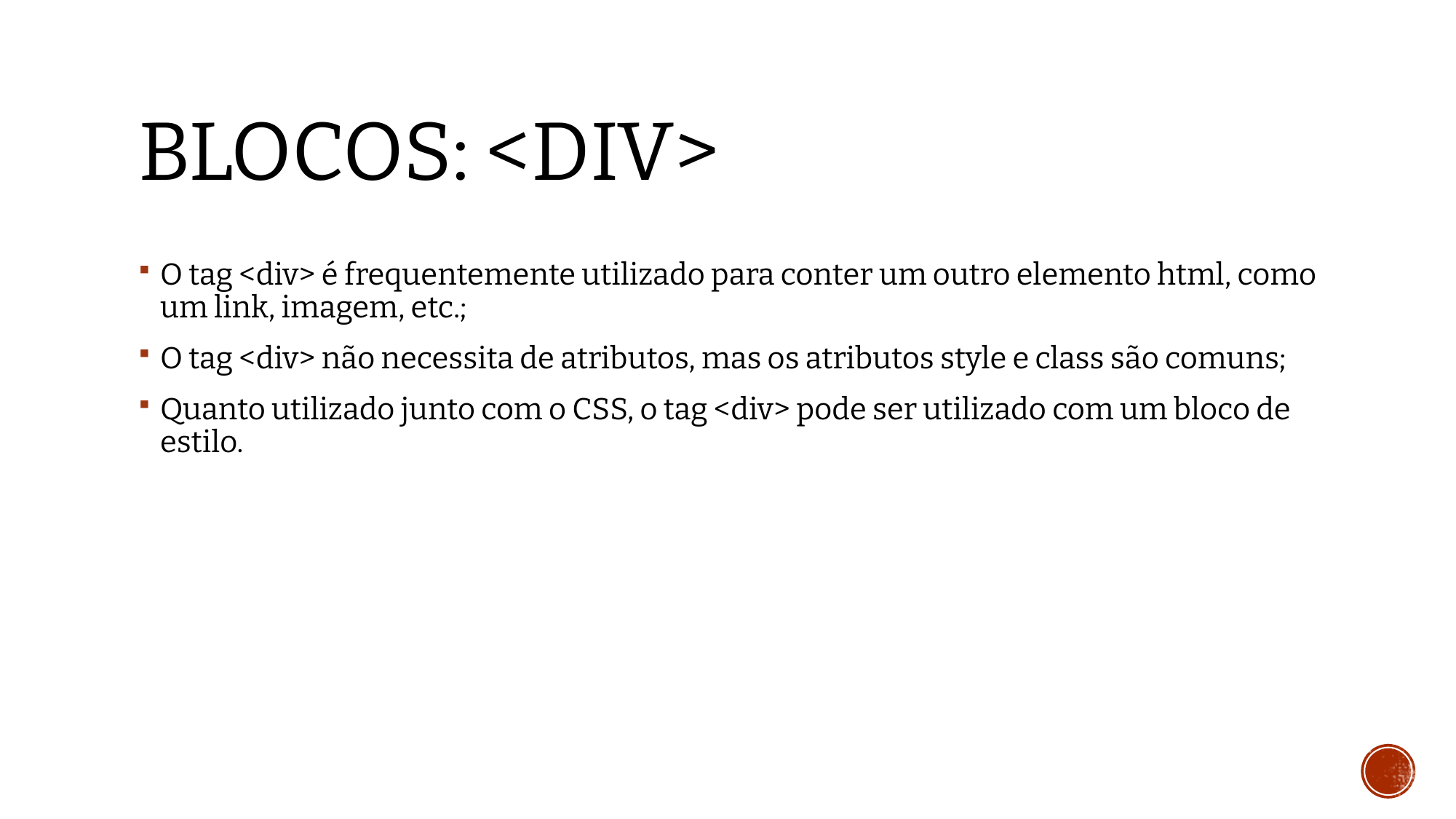

Blocos: <div>
O tag <div> é frequentemente utilizado para conter um outro elemento html, como um link, imagem, etc.;
O tag <div> não necessita de atributos, mas os atributos style e class são comuns;
Quanto utilizado junto com o CSS, o tag <div> pode ser utilizado com um bloco de estilo.